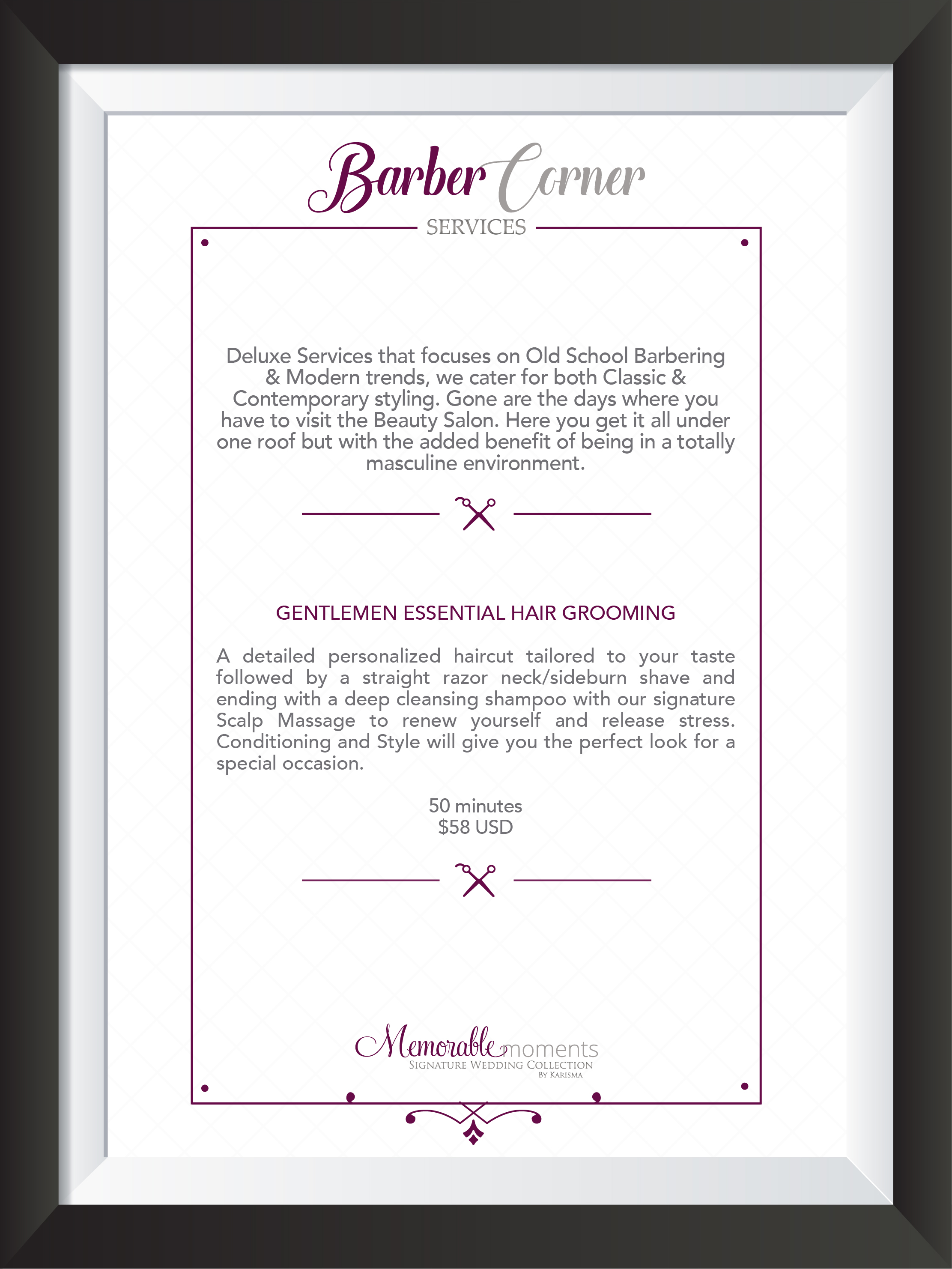

| $000 MNX |
| --- |
| $000 MNX |
| $000 MNX |
| $000 MNX |
| --- |
| $000 MNX |
| $000 MNX |
| $000 MNX |
| $000 MNX |